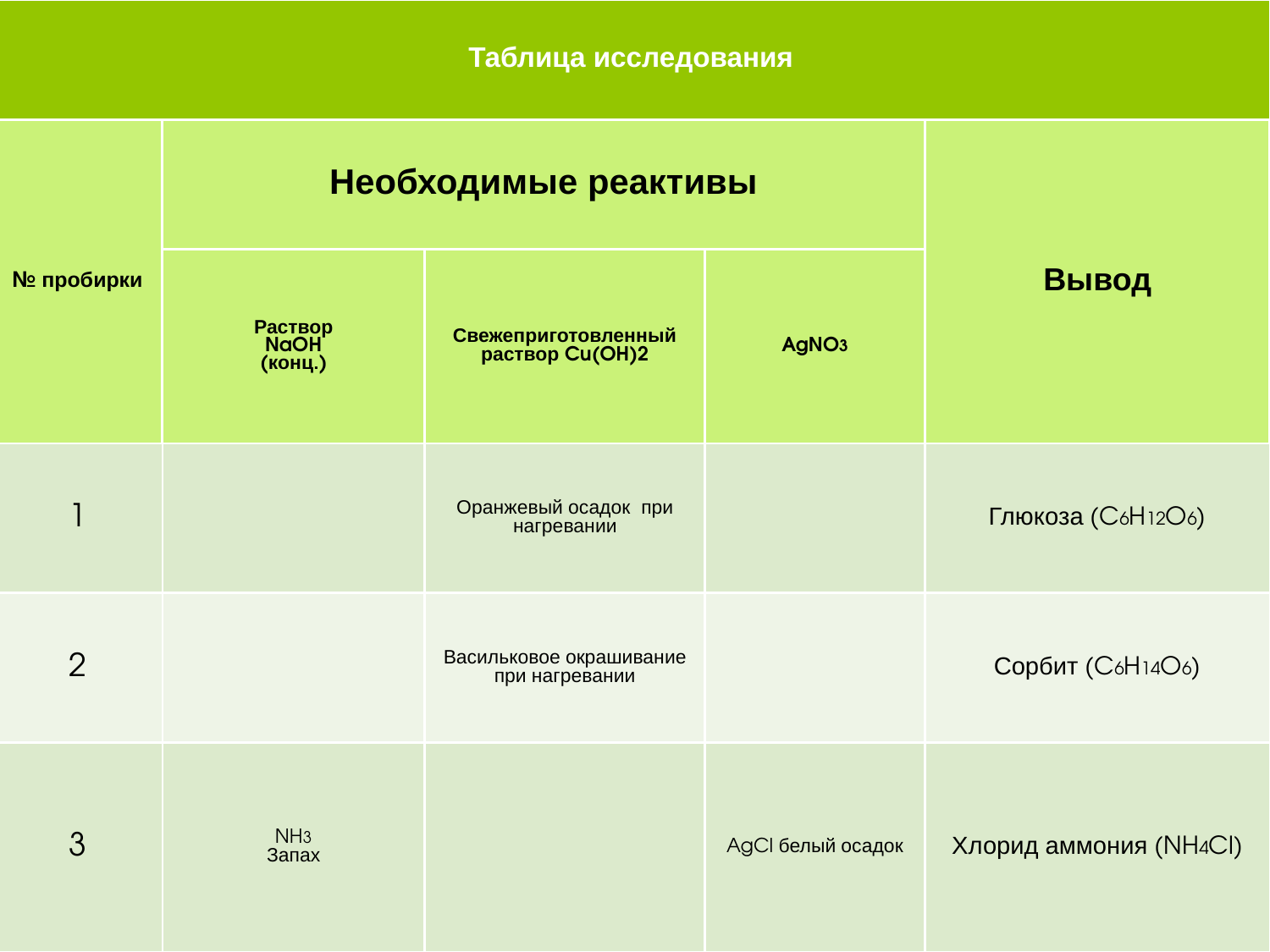

| Таблица исследования |  |  |  |  |
| --- | --- | --- | --- | --- |
| № пробирки | Необходимые реактивы |  |  | Вывод |
|  | Раствор NaOH (конц.) | Свежеприготовленный раствор Cu(OH)2 | AgNO3 |  |
| 1 |  | Оранжевый осадок при нагревании |  | Глюкоза (C6H12O6) |
| 2 |  | Васильковое окрашивание при нагревании |  | Сорбит (C6H14O6) |
| 3 | NH3 Запах |  | AgCl белый осадок | Хлорид аммония (NH4Cl) |